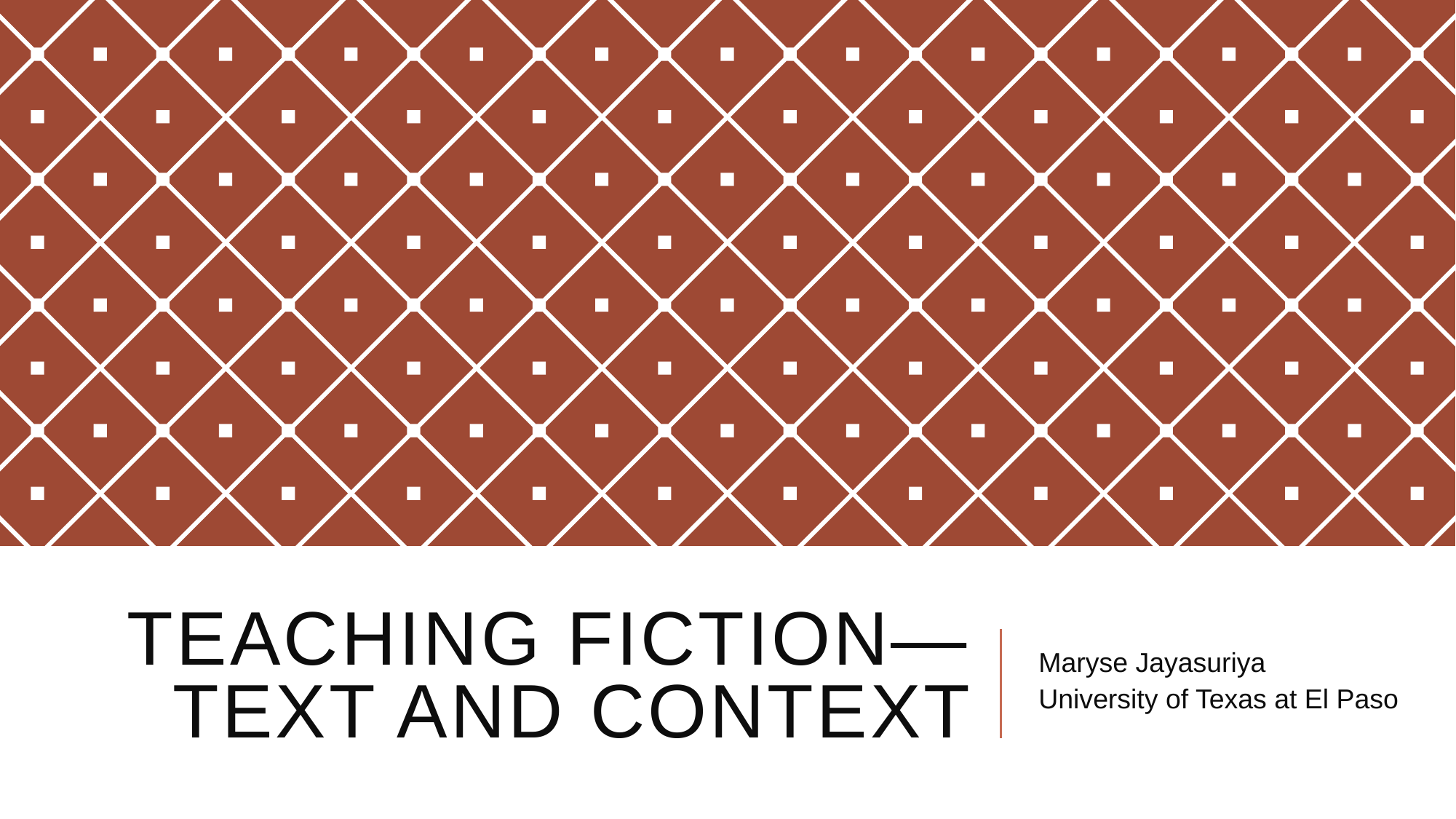

# teaching Fiction—text and context
Maryse Jayasuriya
University of Texas at El Paso